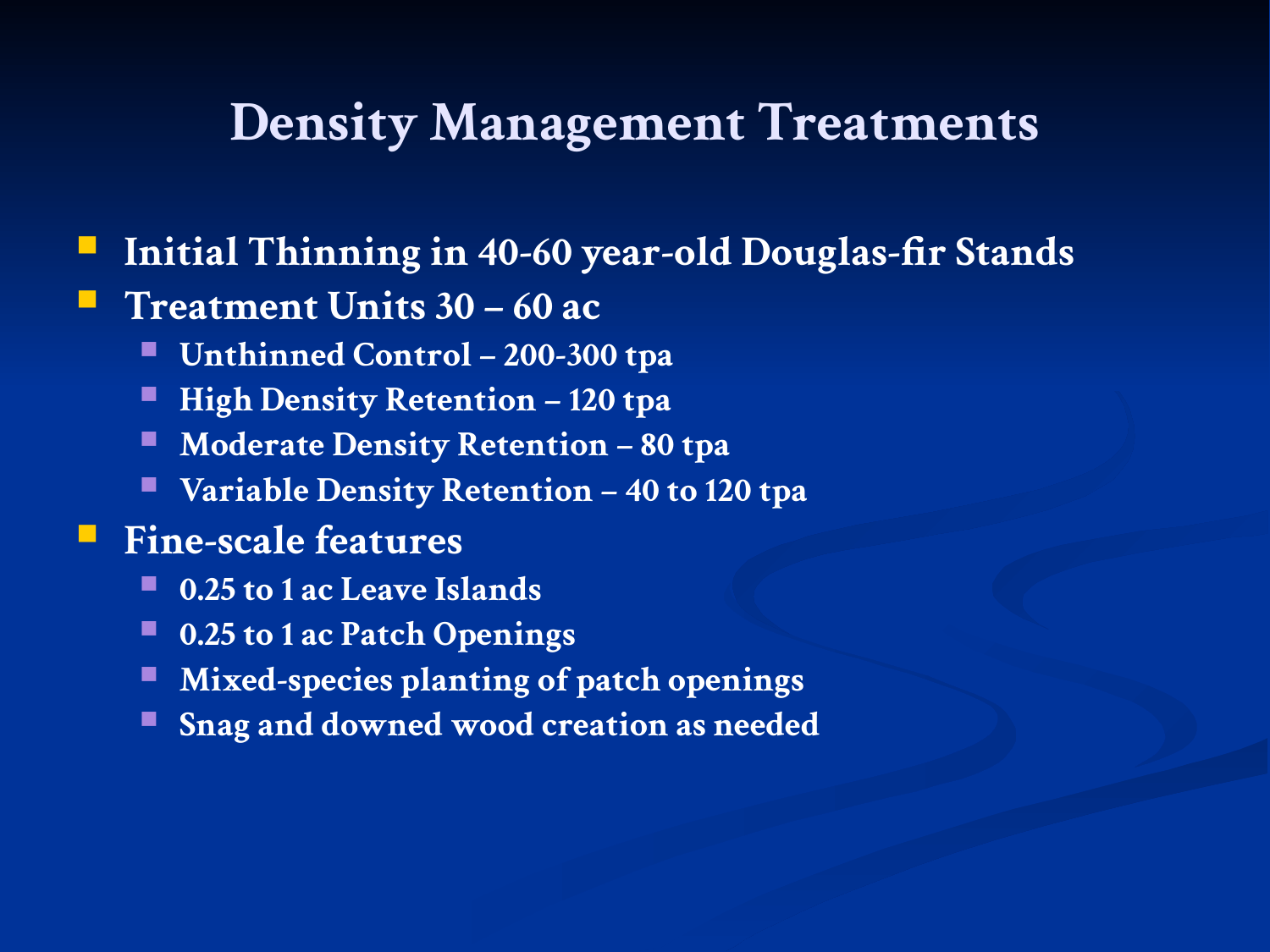

# Density Management Treatments
Initial Thinning in 40-60 year-old Douglas-fir Stands
Treatment Units 30 – 60 ac
Unthinned Control – 200-300 tpa
High Density Retention – 120 tpa
Moderate Density Retention – 80 tpa
Variable Density Retention – 40 to 120 tpa
Fine-scale features
0.25 to 1 ac Leave Islands
0.25 to 1 ac Patch Openings
Mixed-species planting of patch openings
Snag and downed wood creation as needed